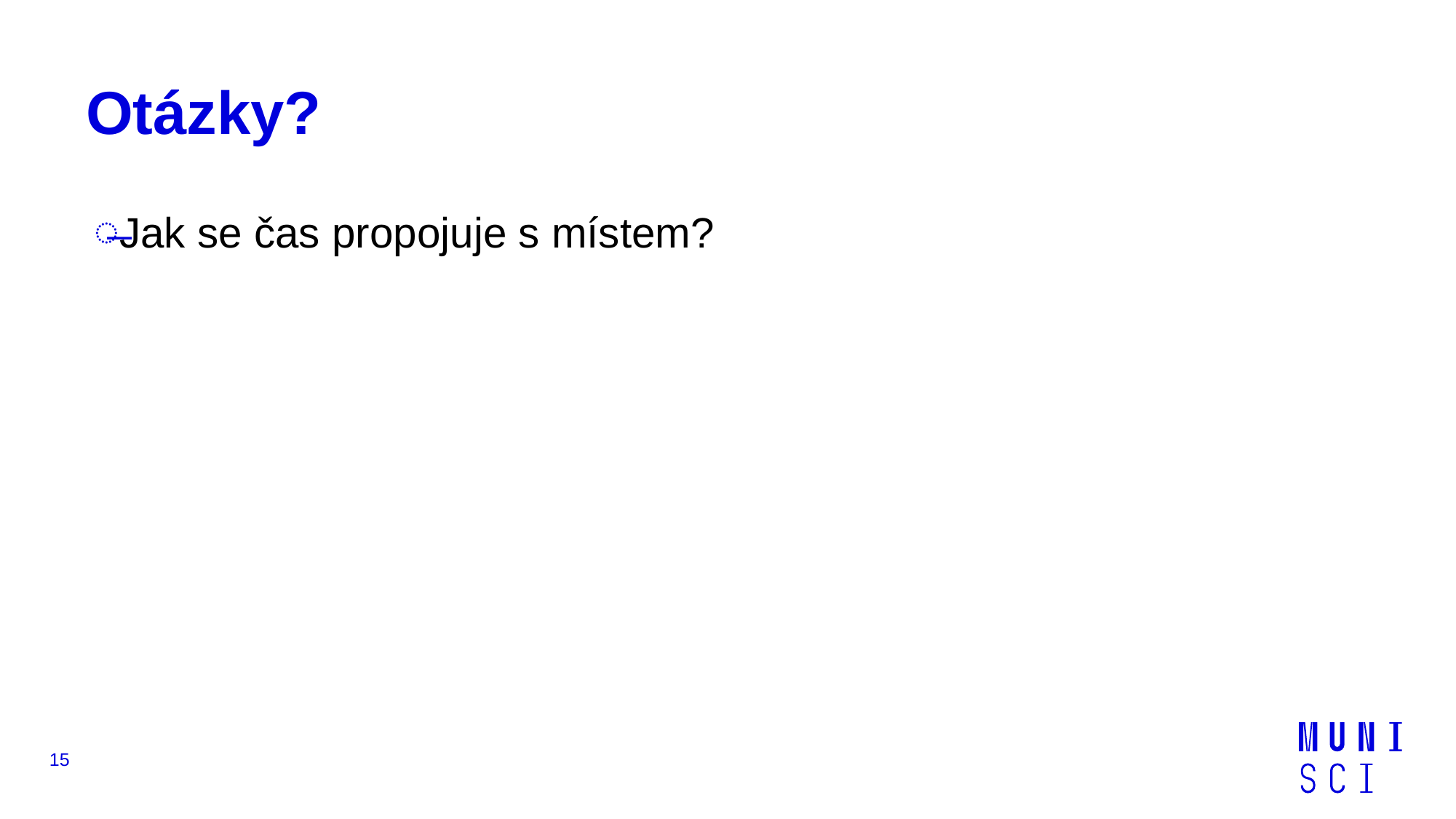

# Otázky?
Jak se čas propojuje s místem?

15